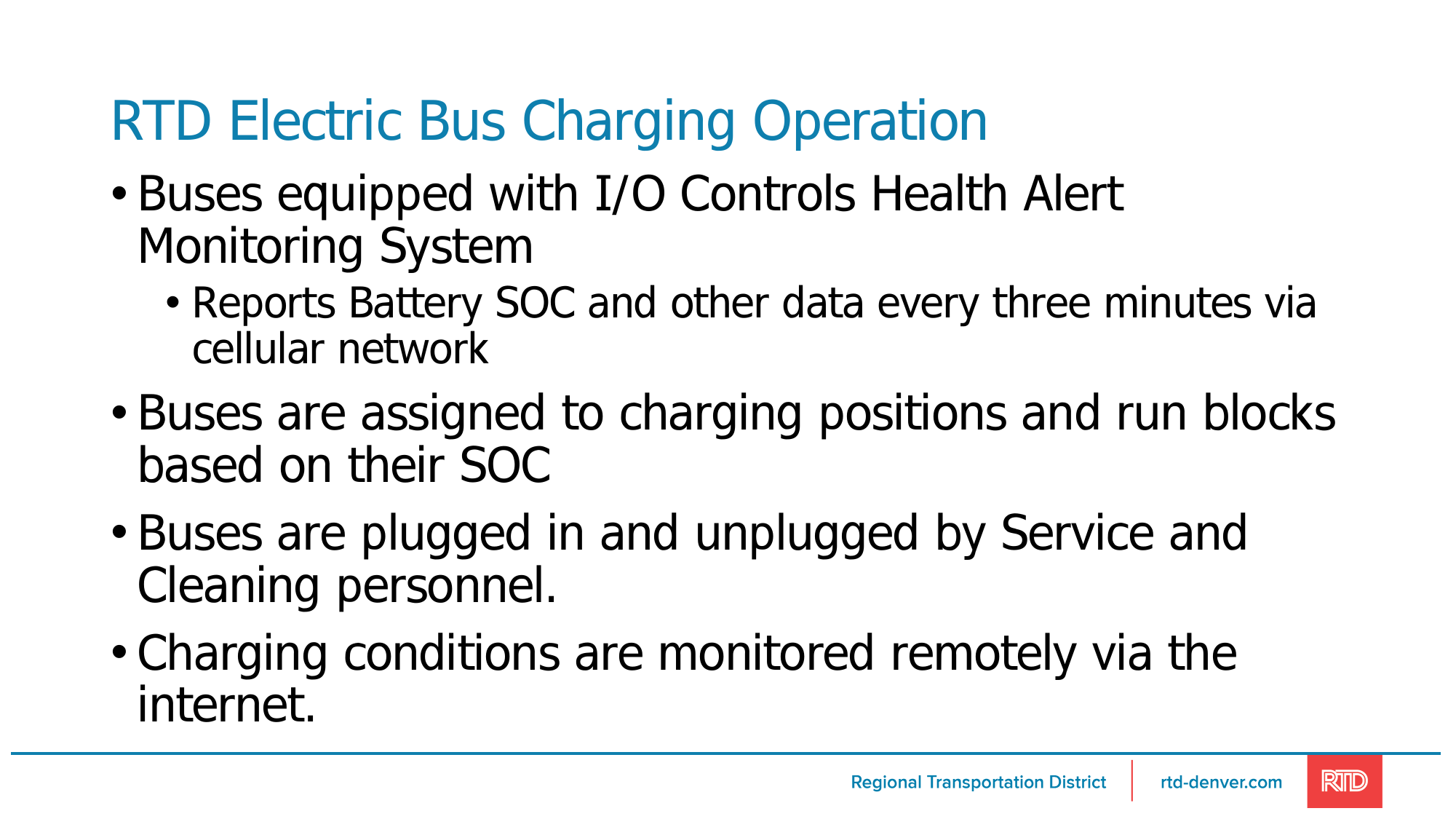

# RTD Electric Bus Charging Operation
Buses equipped with I/O Controls Health Alert Monitoring System
Reports Battery SOC and other data every three minutes via cellular network
Buses are assigned to charging positions and run blocks based on their SOC
Buses are plugged in and unplugged by Service and Cleaning personnel.
Charging conditions are monitored remotely via the internet.